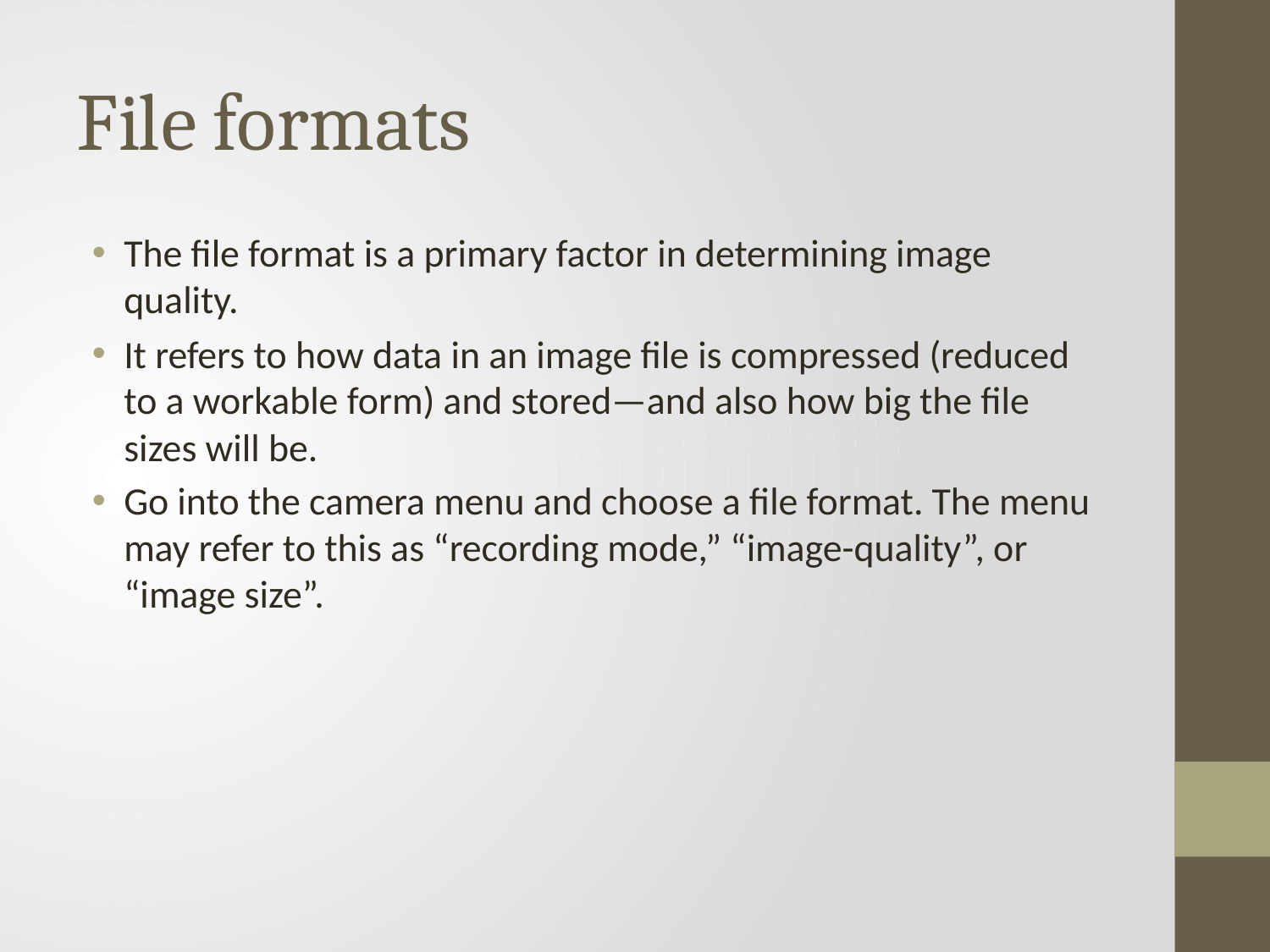

# File formats
The file format is a primary factor in determining image quality.
It refers to how data in an image file is compressed (reduced to a workable form) and stored—and also how big the file sizes will be.
Go into the camera menu and choose a file format. The menu may refer to this as “recording mode,” “image-quality”, or “image size”.